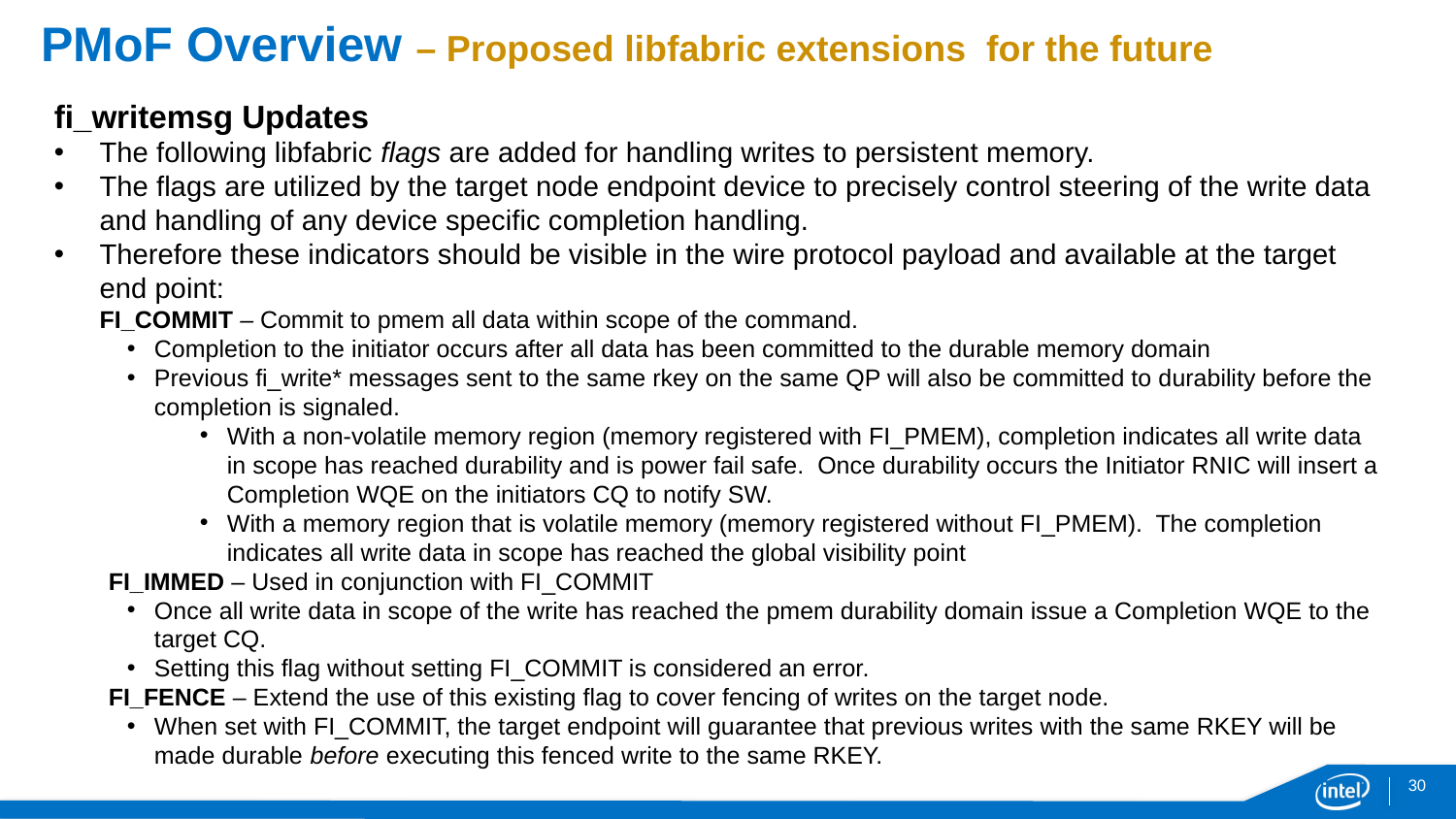

# PMoF Overview – Proposed libfabric extensions  for the future
fi_writemsg Updates
The following libfabric flags are added for handling writes to persistent memory.
The flags are utilized by the target node endpoint device to precisely control steering of the write data and handling of any device specific completion handling.
Therefore these indicators should be visible in the wire protocol payload and available at the target end point:
FI_COMMIT – Commit to pmem all data within scope of the command.
Completion to the initiator occurs after all data has been committed to the durable memory domain
Previous fi_write* messages sent to the same rkey on the same QP will also be committed to durability before the completion is signaled.
With a non-volatile memory region (memory registered with FI_PMEM), completion indicates all write data in scope has reached durability and is power fail safe.  Once durability occurs the Initiator RNIC will insert a Completion WQE on the initiators CQ to notify SW.
With a memory region that is volatile memory (memory registered without FI_PMEM).  The completion indicates all write data in scope has reached the global visibility point
        FI_IMMED – Used in conjunction with FI_COMMIT
Once all write data in scope of the write has reached the pmem durability domain issue a Completion WQE to the target CQ.
Setting this flag without setting FI_COMMIT is considered an error.
        FI_FENCE – Extend the use of this existing flag to cover fencing of writes on the target node.
When set with FI_COMMIT, the target endpoint will guarantee that previous writes with the same RKEY will be made durable before executing this fenced write to the same RKEY.
30